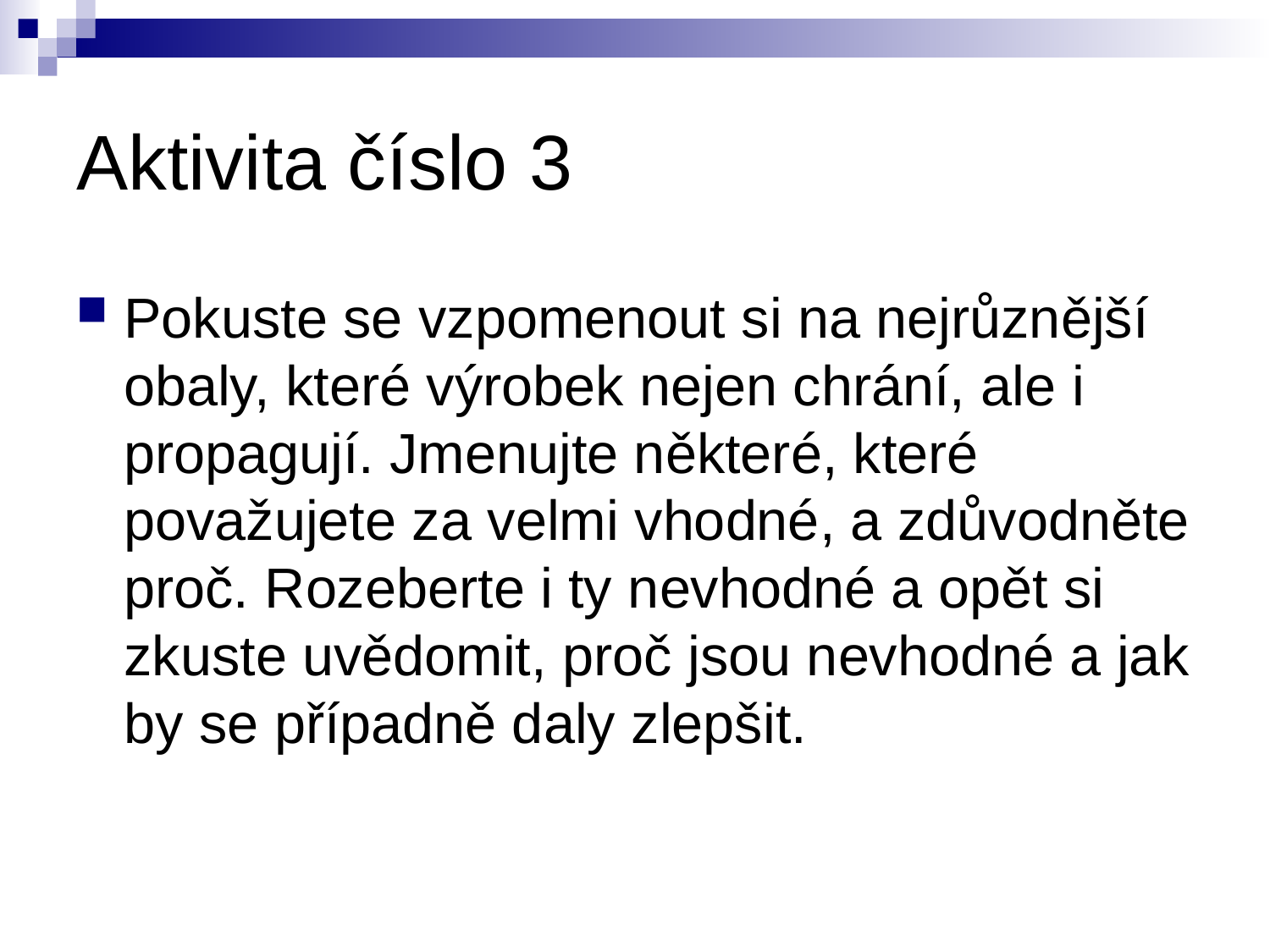

# Aktivita číslo 3
Pokuste se vzpomenout si na nejrůznější obaly, které výrobek nejen chrání, ale i propagují. Jmenujte některé, které považujete za velmi vhodné, a zdůvodněte proč. Rozeberte i ty nevhodné a opět si zkuste uvědomit, proč jsou nevhodné a jak by se případně daly zlepšit.